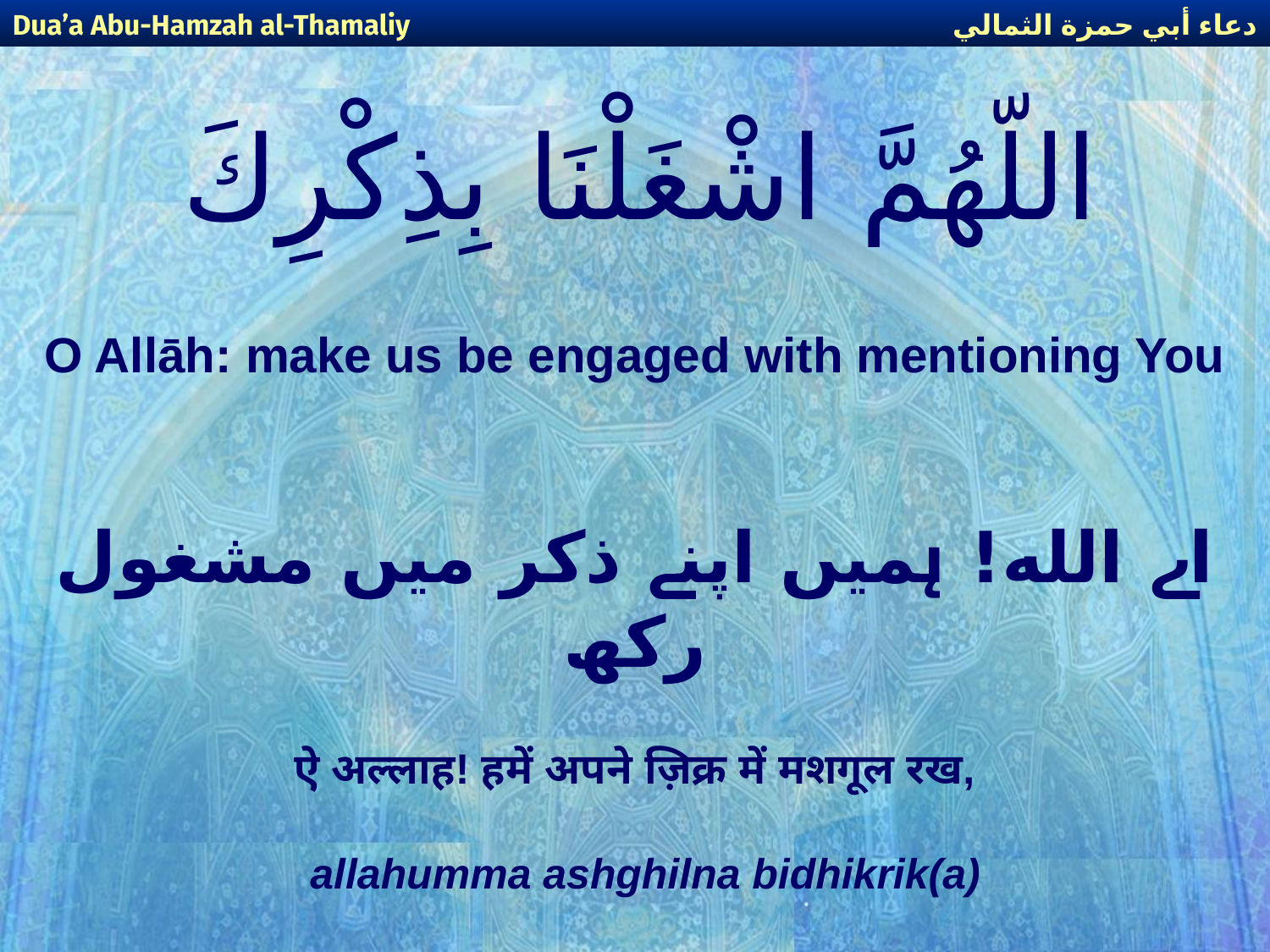

دعاء أبي حمزة الثمالي
Dua’a Abu-Hamzah al-Thamaliy
# اللّهُمَّ اشْغَلْنَا بِذِكْرِكَ
O Allāh: make us be engaged with mentioning You
اے الله! ہمیں اپنے ذکر میں مشغول رکھ
ऐ अल्लाह! हमें अपने ज़िक्र में मशगूल रख,
allahumma ashghilna bidhikrik(a)